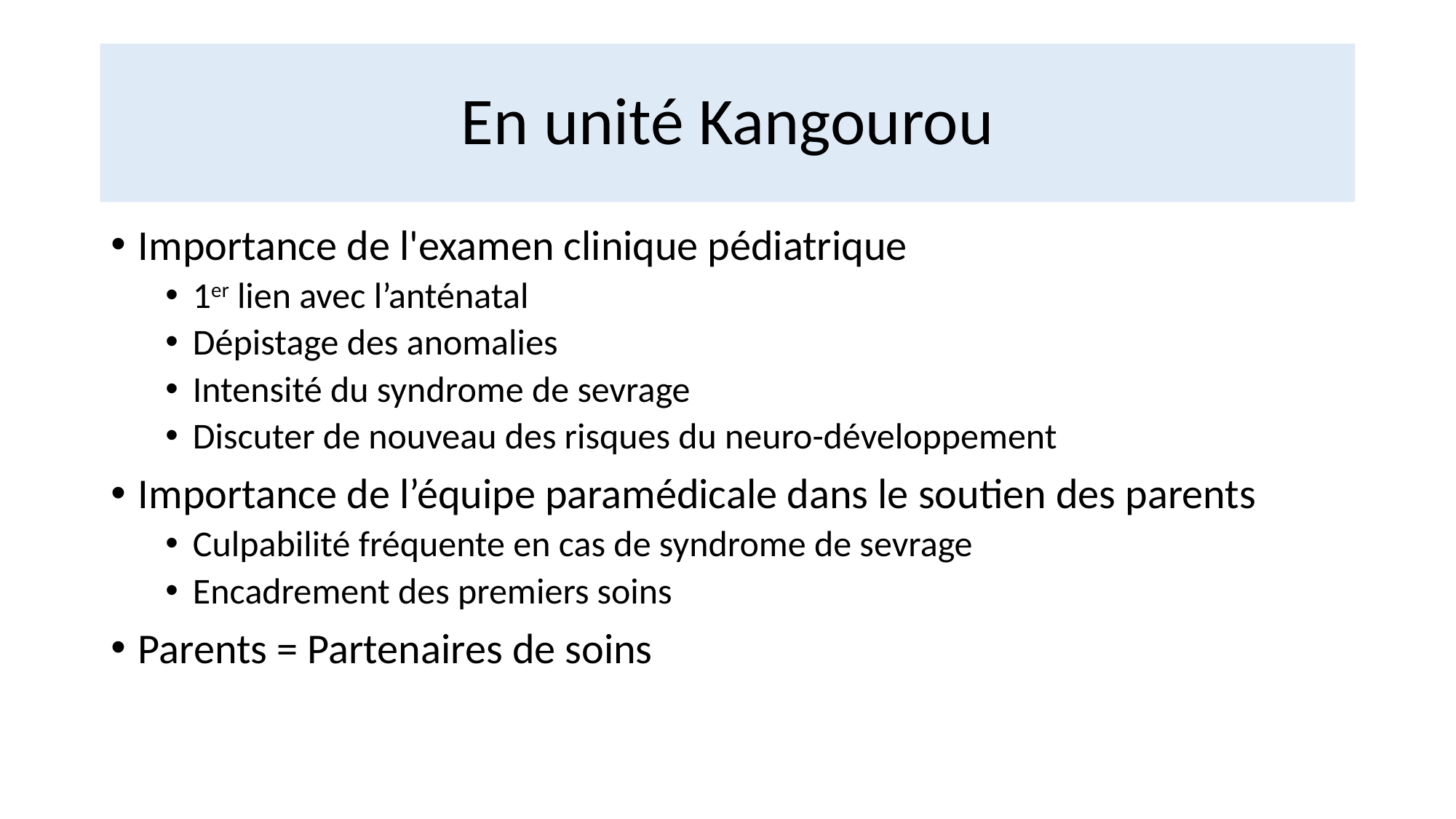

# En unité Kangourou
Importance de l'examen clinique pédiatrique
1er lien avec l’anténatal
Dépistage des anomalies
Intensité du syndrome de sevrage
Discuter de nouveau des risques du neuro-développement
Importance de l’équipe paramédicale dans le soutien des parents
Culpabilité fréquente en cas de syndrome de sevrage
Encadrement des premiers soins
Parents = Partenaires de soins